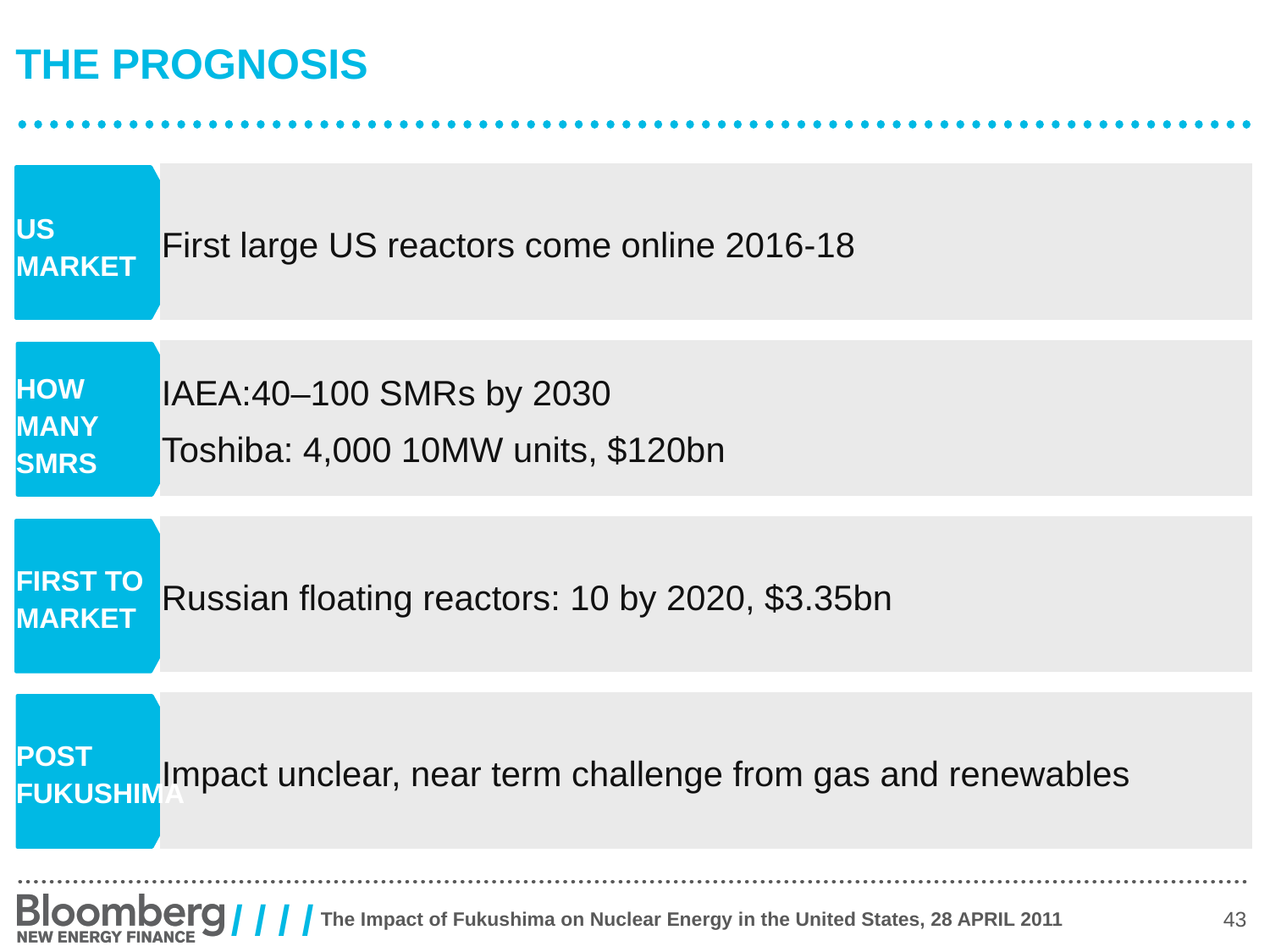

# The prognosis
Us market
First large US reactors come online 2016-18
IAEA:40–100 SMRs by 2030
Toshiba: 4,000 10MW units, $120bn
How many smrs
First to market
Russian floating reactors: 10 by 2020, $3.35bn
Post fukushima
Impact unclear, near term challenge from gas and renewables